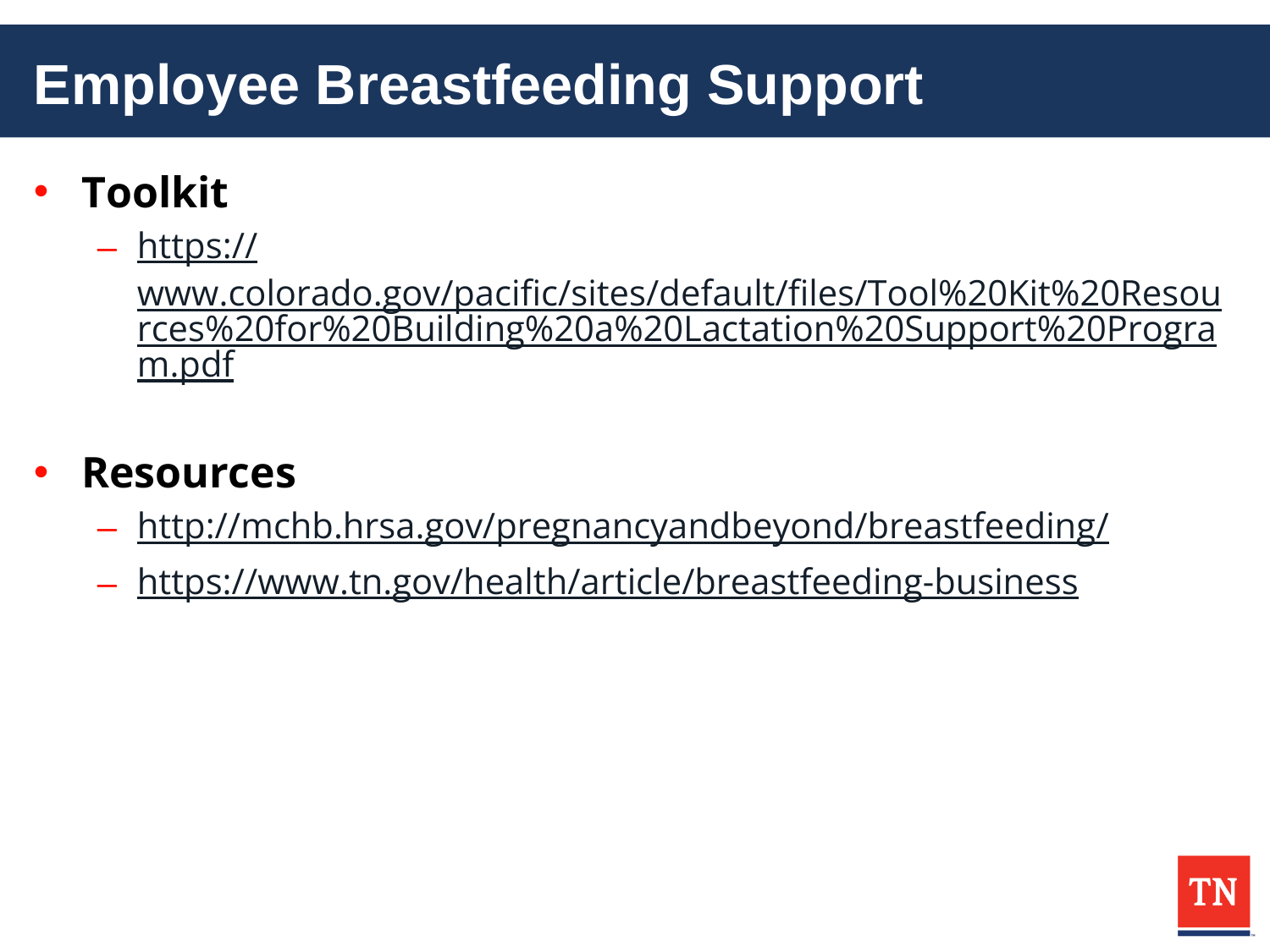

# Employee Breastfeeding Support
Toolkit
https://www.colorado.gov/pacific/sites/default/files/Tool%20Kit%20Resources%20for%20Building%20a%20Lactation%20Support%20Program.pdf
Resources
http://mchb.hrsa.gov/pregnancyandbeyond/breastfeeding/
https://www.tn.gov/health/article/breastfeeding-business